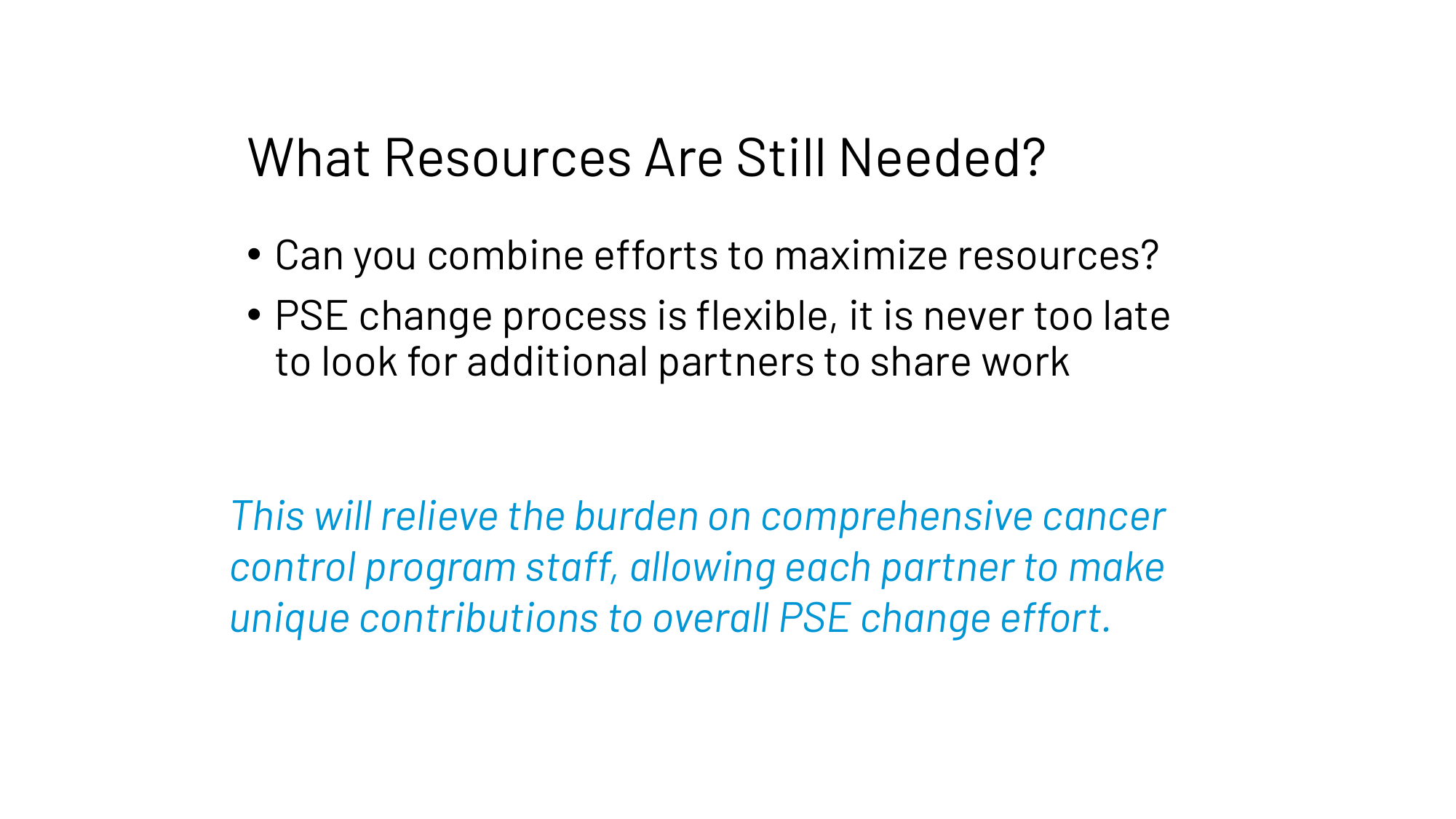

# What Resources Are Still Needed?
Can you combine efforts to maximize resources?
PSE change process is flexible, it is never too late to look for additional partners to share work

This will relieve the burden on comprehensive cancer control program staff, allowing each partner to make unique contributions to overall PSE change effort.